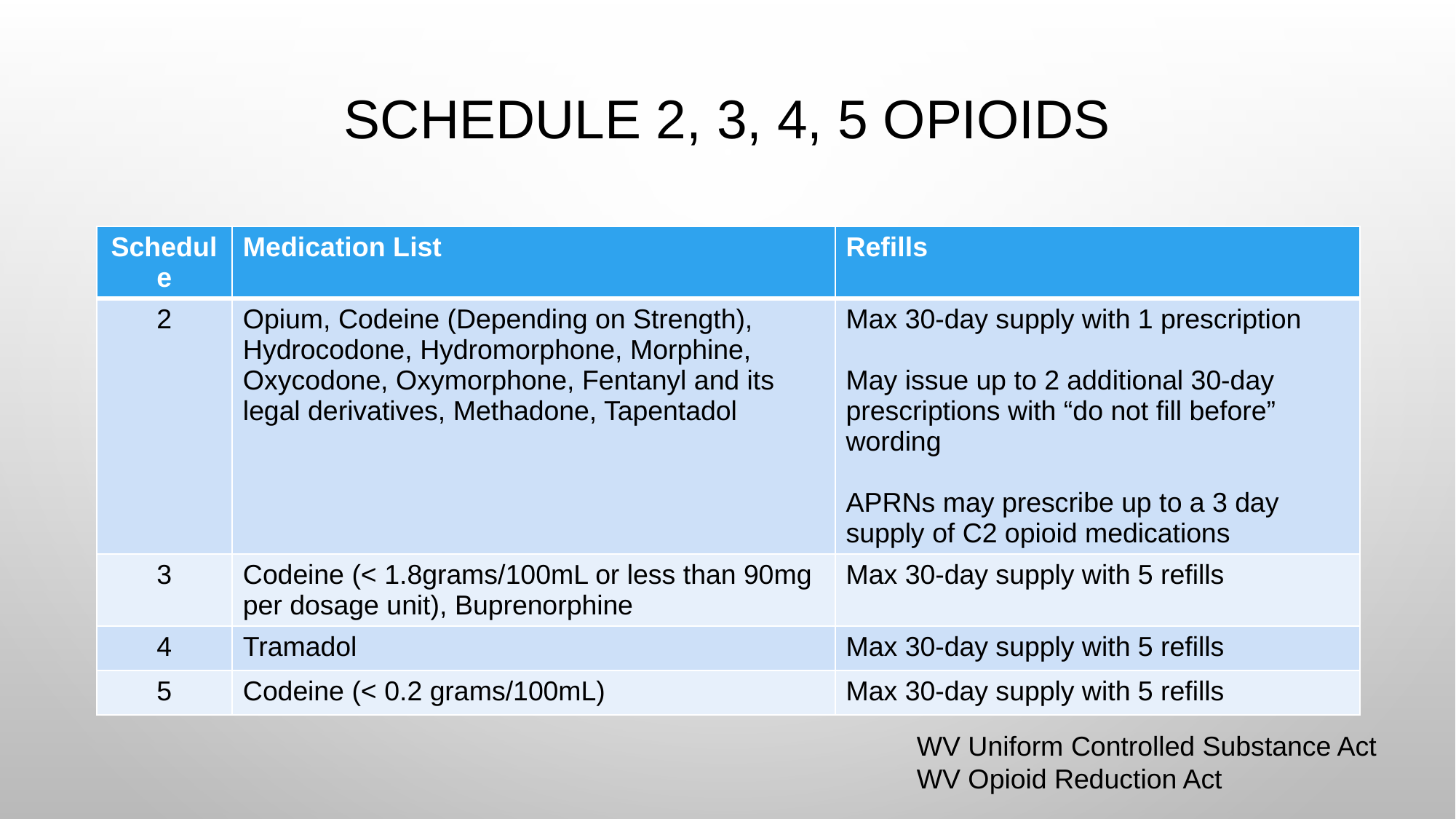

# Schedule 2, 3, 4, 5 opioids
| Schedule | Medication List | Refills |
| --- | --- | --- |
| 2 | Opium, Codeine (Depending on Strength), Hydrocodone, Hydromorphone, Morphine, Oxycodone, Oxymorphone, Fentanyl and its legal derivatives, Methadone, Tapentadol | Max 30-day supply with 1 prescription May issue up to 2 additional 30-day prescriptions with “do not fill before” wording APRNs may prescribe up to a 3 day supply of C2 opioid medications |
| 3 | Codeine (< 1.8grams/100mL or less than 90mg per dosage unit), Buprenorphine | Max 30-day supply with 5 refills |
| 4 | Tramadol | Max 30-day supply with 5 refills |
| 5 | Codeine (< 0.2 grams/100mL) | Max 30-day supply with 5 refills |
WV Uniform Controlled Substance Act
WV Opioid Reduction Act